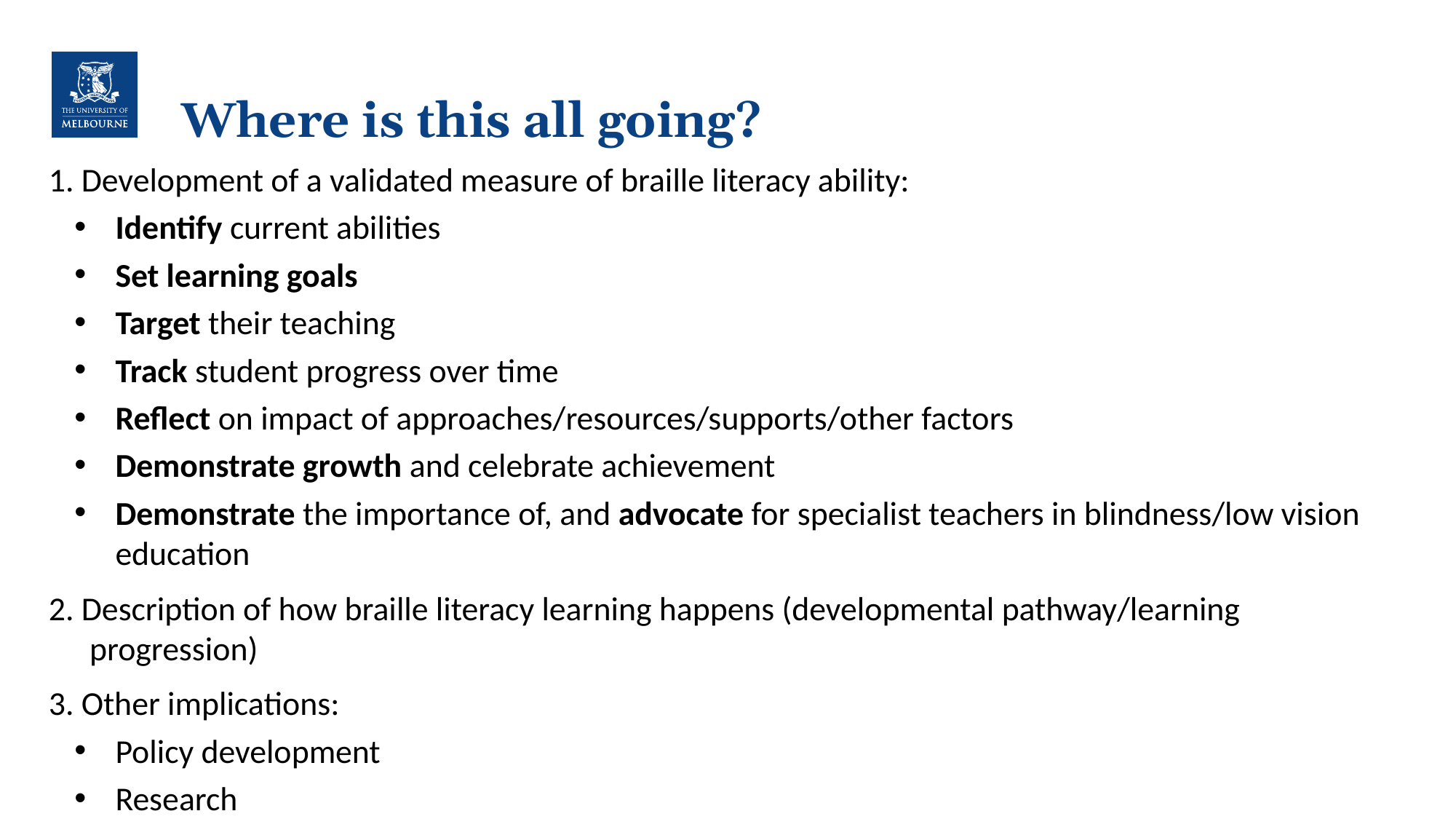

# Where is this all going?
1. Development of a validated measure of braille literacy ability:
Identify current abilities
Set learning goals
Target their teaching
Track student progress over time
Reflect on impact of approaches/resources/supports/other factors
Demonstrate growth and celebrate achievement
Demonstrate the importance of, and advocate for specialist teachers in blindness/low vision education
2. Description of how braille literacy learning happens (developmental pathway/learning progression)
3. Other implications:
Policy development
Research